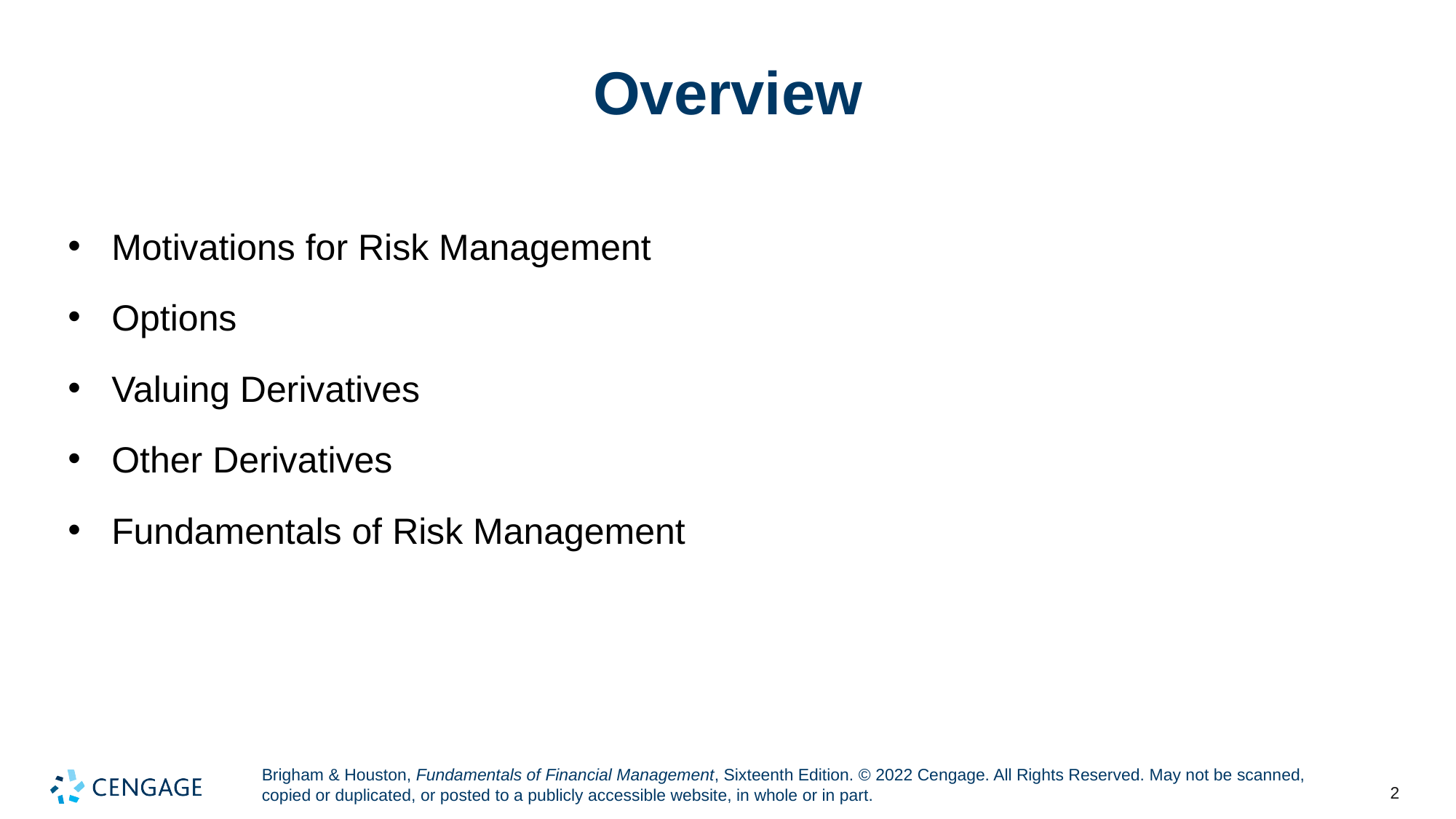

# Overview
Motivations for Risk Management
Options
Valuing Derivatives
Other Derivatives
Fundamentals of Risk Management